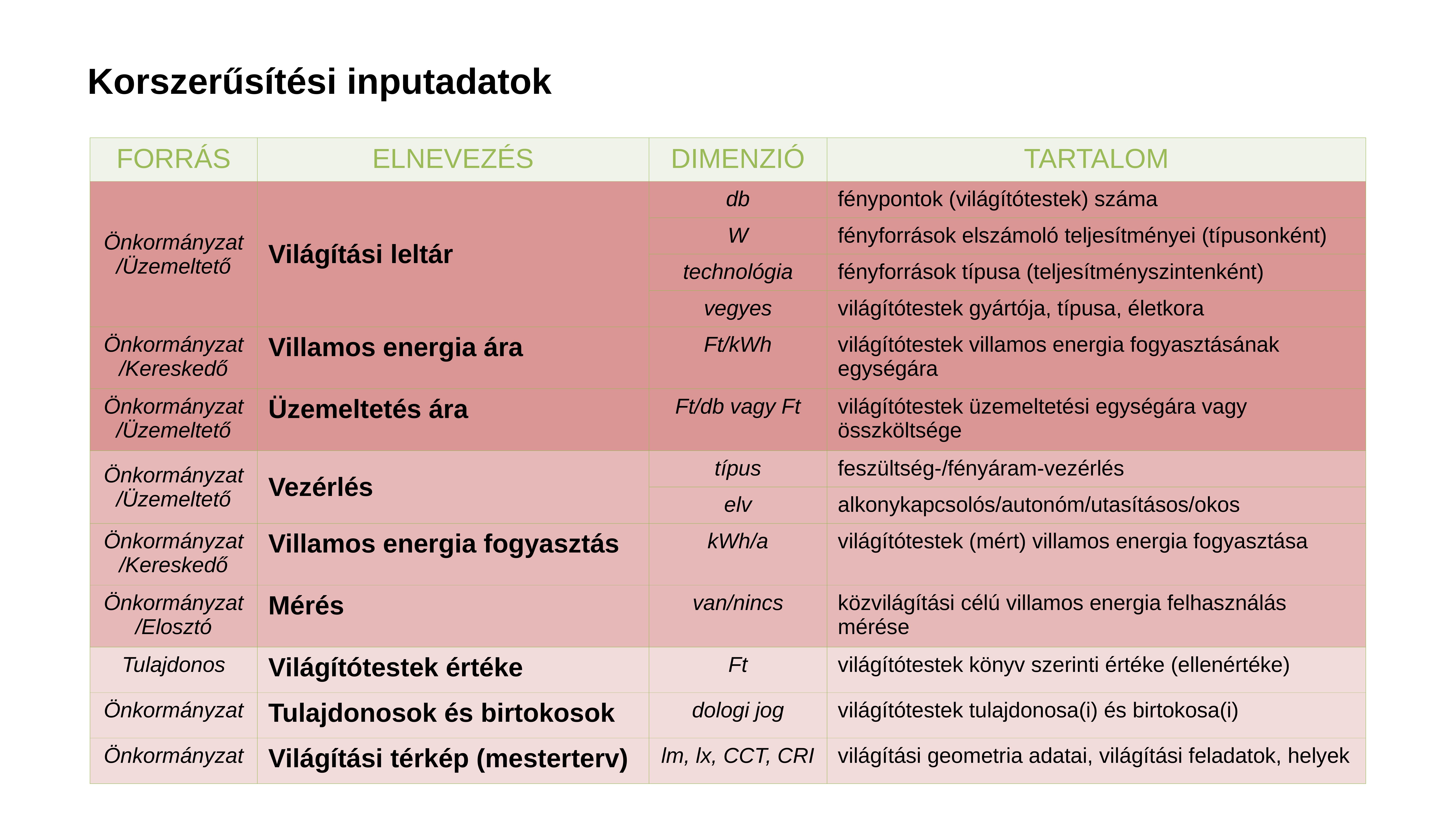

Korszerűsítési inputadatok
| FORRÁS | ELNEVEZÉS | DIMENZIÓ | TARTALOM |
| --- | --- | --- | --- |
| Önkormányzat /Üzemeltető | Világítási leltár | db | fénypontok (világítótestek) száma |
|  |  | W | fényforrások elszámoló teljesítményei (típusonként) |
|  |  | technológia | fényforrások típusa (teljesítményszintenként) |
|  |  | vegyes | világítótestek gyártója, típusa, életkora |
| Önkormányzat /Kereskedő | Villamos energia ára | Ft/kWh | világítótestek villamos energia fogyasztásának egységára |
| Önkormányzat /Üzemeltető | Üzemeltetés ára | Ft/db vagy Ft | világítótestek üzemeltetési egységára vagy összköltsége |
| Önkormányzat /Üzemeltető | Vezérlés | típus | feszültség-/fényáram-vezérlés |
|  |  | elv | alkonykapcsolós/autonóm/utasításos/okos |
| Önkormányzat /Kereskedő | Villamos energia fogyasztás | kWh/a | világítótestek (mért) villamos energia fogyasztása |
| Önkormányzat /Elosztó | Mérés | van/nincs | közvilágítási célú villamos energia felhasználás mérése |
| Tulajdonos | Világítótestek értéke | Ft | világítótestek könyv szerinti értéke (ellenértéke) |
| Önkormányzat | Tulajdonosok és birtokosok | dologi jog | világítótestek tulajdonosa(i) és birtokosa(i) |
| Önkormányzat | Világítási térkép (mesterterv) | lm, lx, CCT, CRI | világítási geometria adatai, világítási feladatok, helyek |